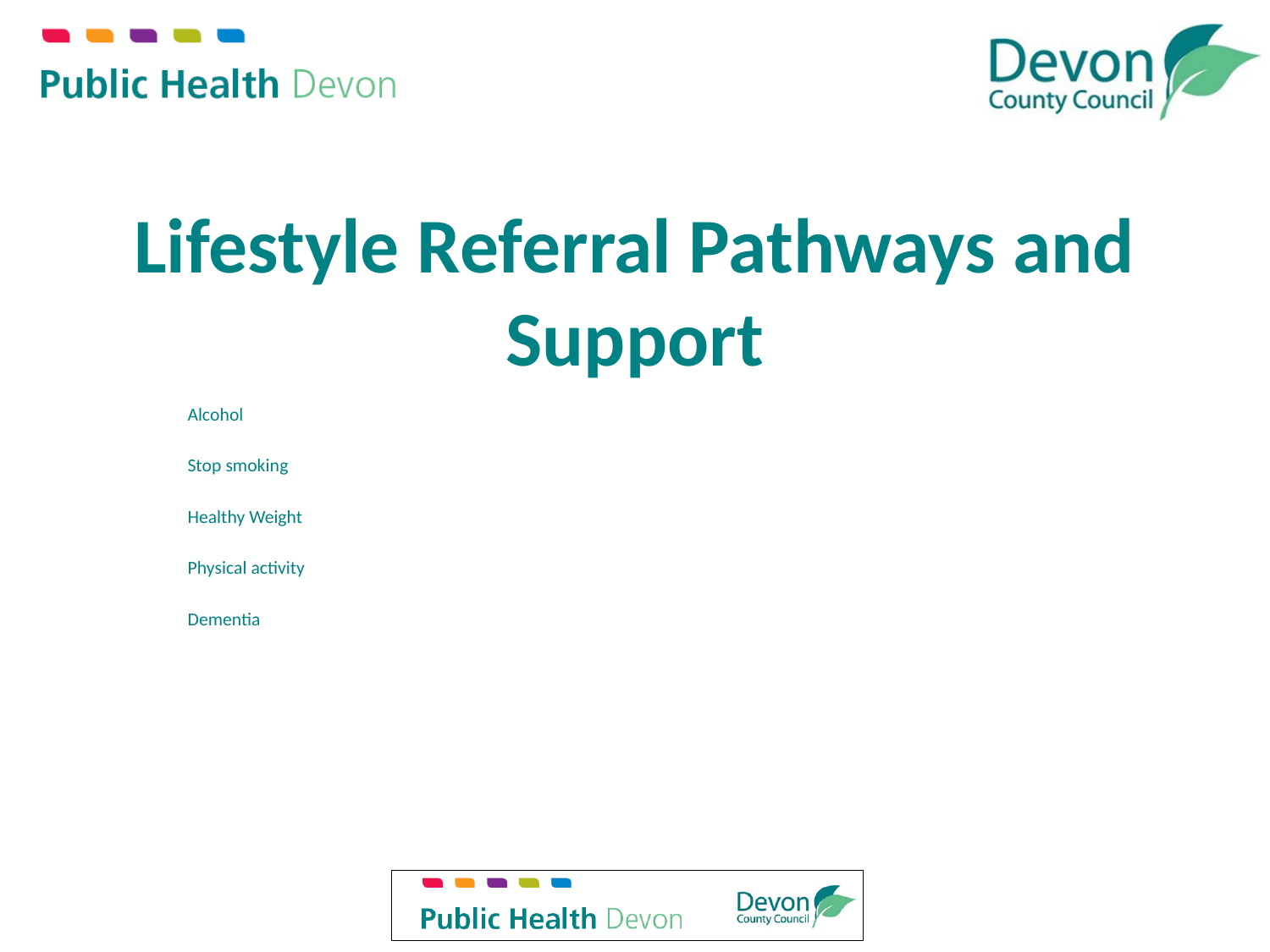

# Lifestyle Referral Pathways and Support
Alcohol

Stop smoking

Healthy Weight

Physical activity

Dementia